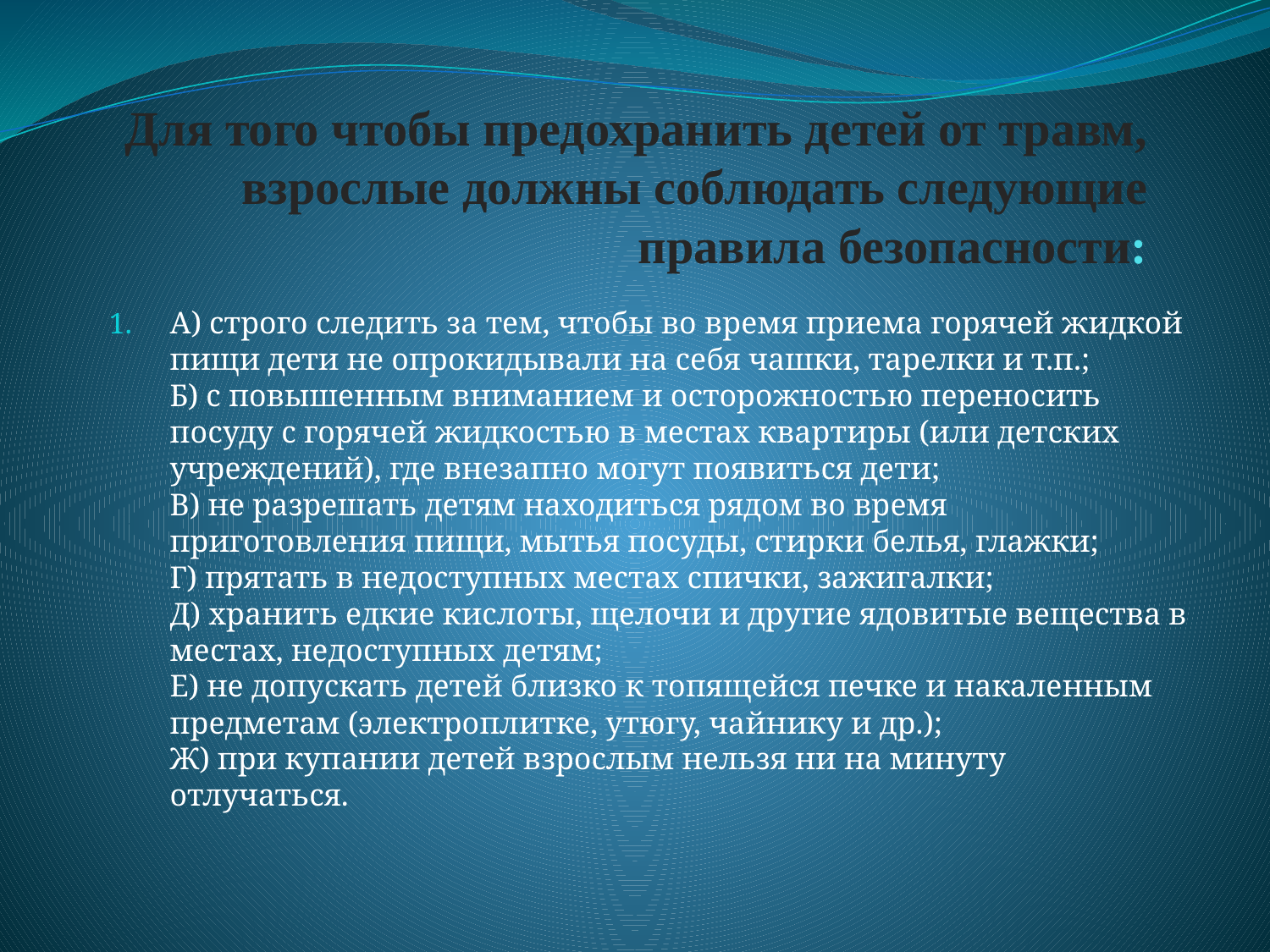

# Для того чтобы предохранить детей от травм, взрослые должны соблюдать следующие правила безопасности:
А) строго следить за тем, чтобы во время приема горячей жидкой пищи дети не опрокидывали на себя чашки, тарелки и т.п.;
Б) с повышенным вниманием и осторожностью переносить посуду с горячей жидкостью в местах квартиры (или детских учреждений), где внезапно могут появиться дети;
В) не разрешать детям находиться рядом во время приготовления пищи, мытья посуды, стирки белья, глажки;
Г) прятать в недоступных местах спички, зажигалки;
Д) хранить едкие кислоты, щелочи и другие ядовитые вещества в местах, недоступных детям;
Е) не допускать детей близко к топящейся печке и накаленным предметам (электроплитке, утюгу, чайнику и др.);
Ж) при купании детей взрослым нельзя ни на минуту отлучаться.